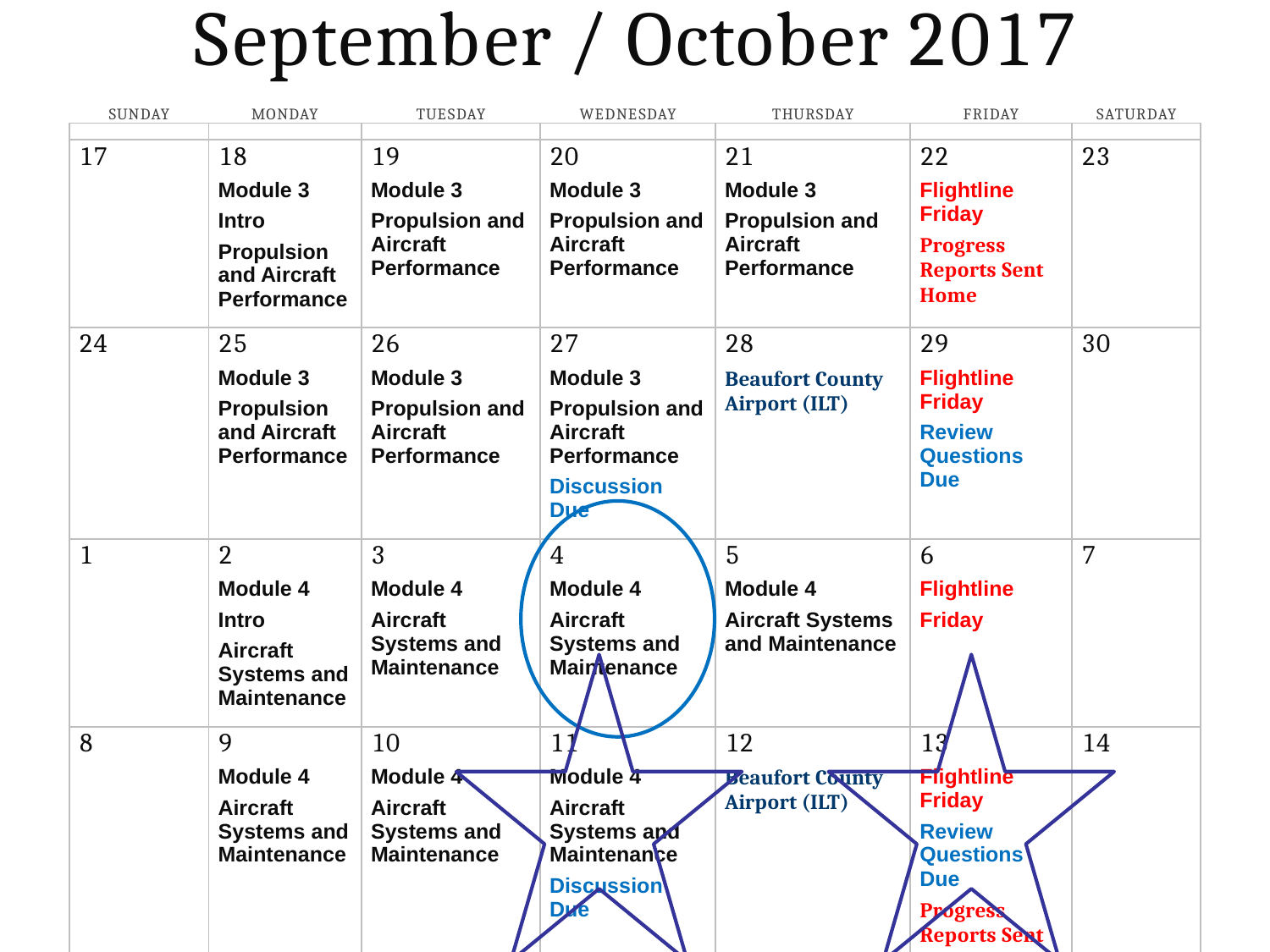

September / October 2017
| Sunday | Monday | Tuesday | Wednesday | Thursday | Friday | Saturday |
| --- | --- | --- | --- | --- | --- | --- |
|  |  |  |  |  |  |  |
| 17 | 18 Module 3 Intro Propulsion and Aircraft Performance | 19 Module 3 Propulsion and Aircraft Performance | 20 Module 3 Propulsion and Aircraft Performance | 21 Module 3 Propulsion and Aircraft Performance | 22 Flightline Friday Progress Reports Sent Home | 23 |
|  |  |  |  |  |  |  |
| 24 | 25 Module 3 Propulsion and Aircraft Performance | 26 Module 3 Propulsion and Aircraft Performance | 27 Module 3 Propulsion and Aircraft Performance Discussion Due | 28 Beaufort County Airport (ILT) | 29 Flightline Friday Review Questions Due | 30 |
|  |  |  |  |  |  |  |
| 1 | 2 Module 4 Intro Aircraft Systems and Maintenance | 3 Module 4 Aircraft Systems and Maintenance | 4 Module 4 Aircraft Systems and Maintenance | 5 Module 4 Aircraft Systems and Maintenance | 6 Flightline Friday | 7 |
|  |  |  |  |  |  |  |
| 8 | 9 Module 4 Aircraft Systems and Maintenance | 10 Module 4 Aircraft Systems and Maintenance | 11 Module 4 Aircraft Systems and Maintenance Discussion Due | 12 Beaufort County Airport (ILT) | 13 Flightline Friday Review Questions Due Progress Reports Sent Home | 14 |
|  |  |  |  |  |  |  |